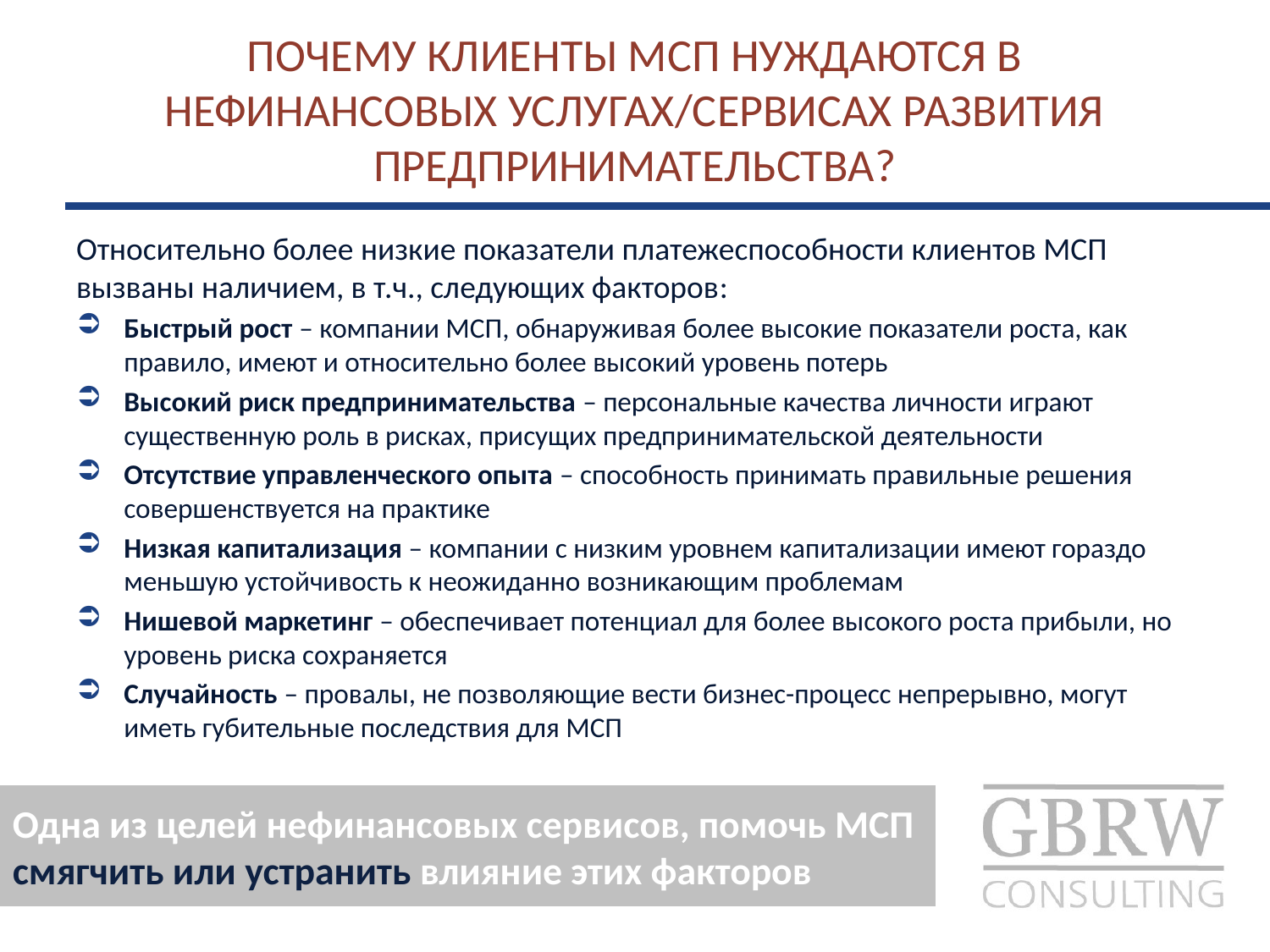

# ПОЧЕМУ КЛИЕНТЫ МСП НУЖДАЮТСЯ В НЕФИНАНСОВЫХ УСЛУГАХ/СЕРВИСАХ РАЗВИТИЯ ПРЕДПРИНИМАТЕЛЬСТВА?
Относительно более низкие показатели платежеспособности клиентов МСП вызваны наличием, в т.ч., следующих факторов:
Быстрый рост – компании МСП, обнаруживая более высокие показатели роста, как правило, имеют и относительно более высокий уровень потерь
Высокий риск предпринимательства – персональные качества личности играют существенную роль в рисках, присущих предпринимательской деятельности
Отсутствие управленческого опыта – способность принимать правильные решения совершенствуется на практике
Низкая капитализация – компании с низким уровнем капитализации имеют гораздо меньшую устойчивость к неожиданно возникающим проблемам
Нишевой маркетинг – обеспечивает потенциал для более высокого роста прибыли, но уровень риска сохраняется
Случайность – провалы, не позволяющие вести бизнес-процесс непрерывно, могут иметь губительные последствия для МСП
Одна из целей нефинансовых сервисов, помочь МСП смягчить или устранить влияние этих факторов